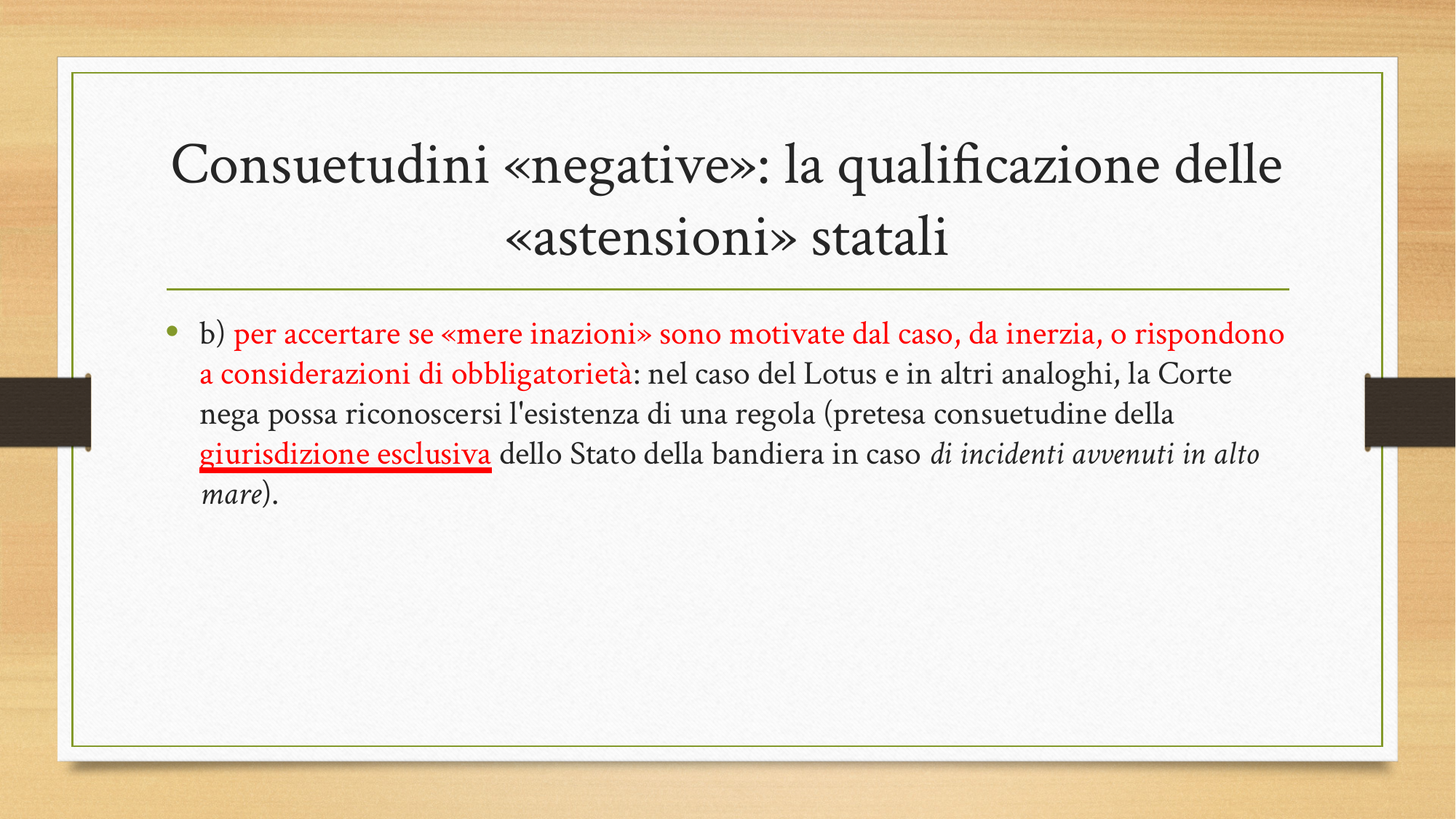

# Consuetudini «negative»: la qualificazione delle «astensioni» statali
b) per accertare se «mere inazioni» sono motivate dal caso, da inerzia, o rispondono a considerazioni di obbligatorietà: nel caso del Lotus e in altri analoghi, la Corte nega possa riconoscersi l'esistenza di una regola (pretesa consuetudine della giurisdizione esclusiva dello Stato della bandiera in caso di incidenti avvenuti in alto mare).